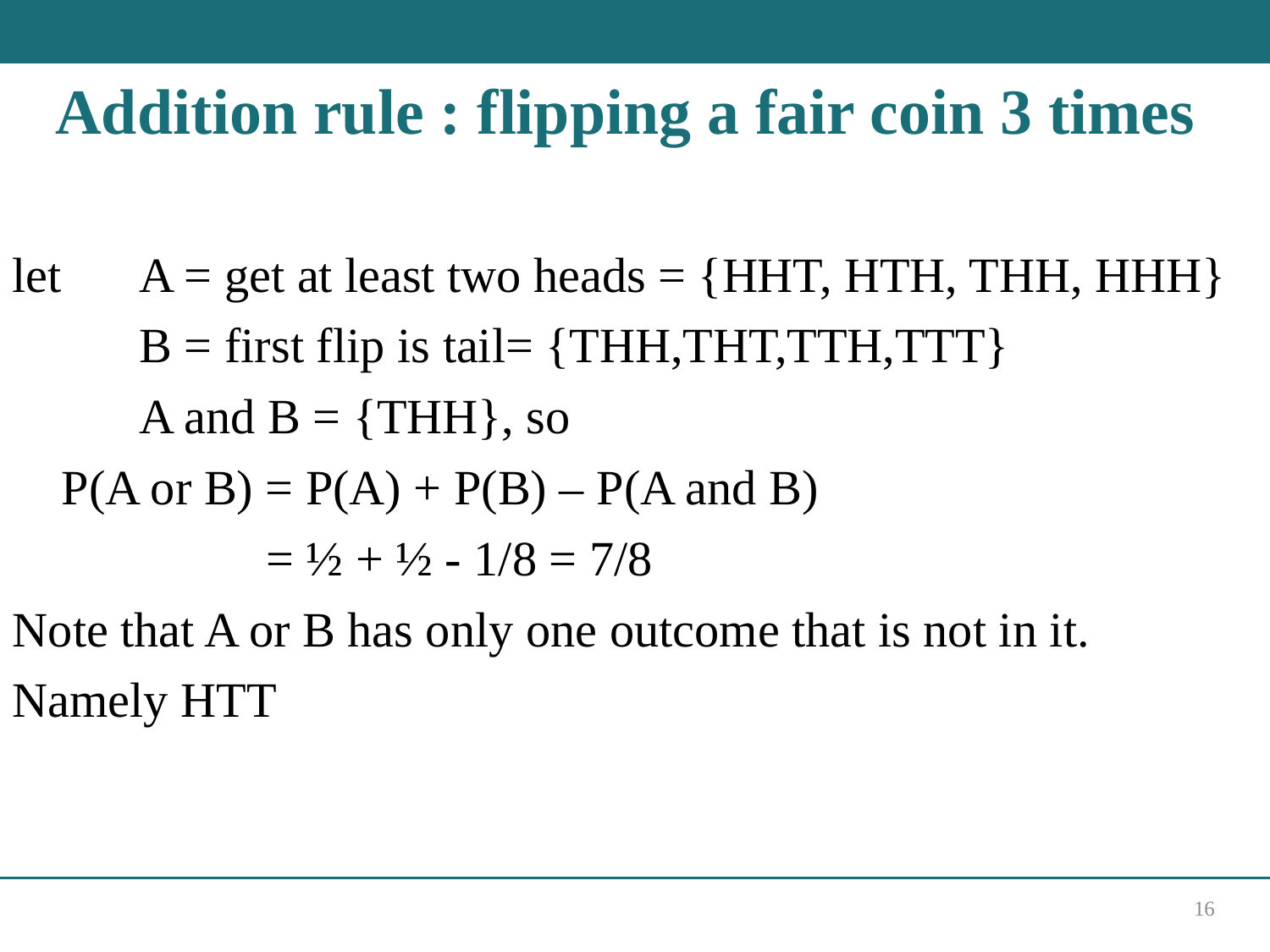

# Addition rule : flipping a fair coin 3 times
let 	A = get at least two heads = {HHT, HTH, THH, HHH}
	B = first flip is tail= {THH,THT,TTH,TTT}
	A and B = {THH}, so
    P(A or B) = P(A) + P(B) – P(A and B)
		= ½ + ½ - 1/8 = 7/8
Note that A or B has only one outcome that is not in it.
Namely HTT

16